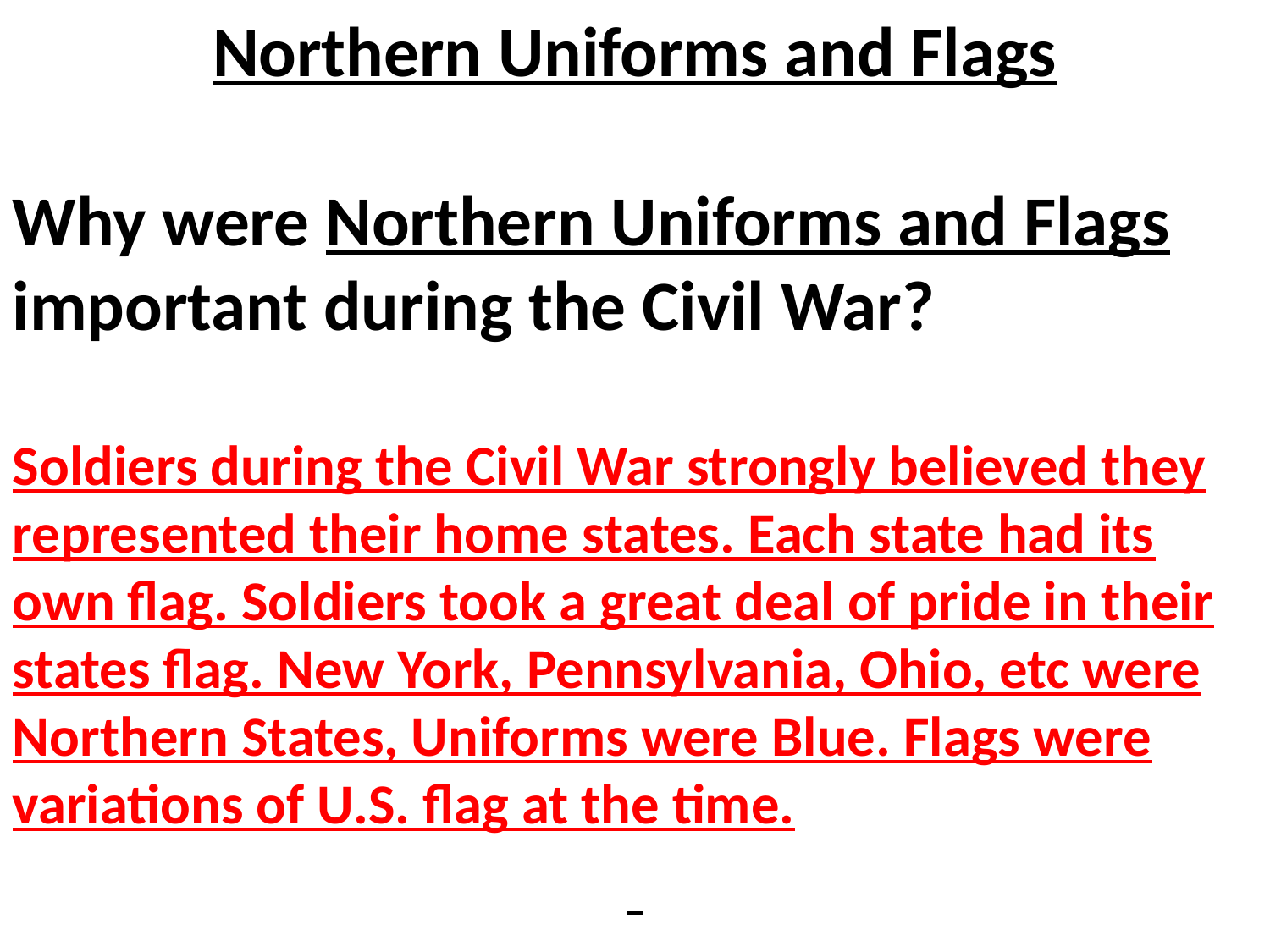

Northern Uniforms and Flags

Why were Northern Uniforms and Flags
important during the Civil War?

Soldiers during the Civil War strongly believed they represented their home states. Each state had its own flag. Soldiers took a great deal of pride in their states flag. New York, Pennsylvania, Ohio, etc were Northern States, Uniforms were Blue. Flags were variations of U.S. flag at the time.